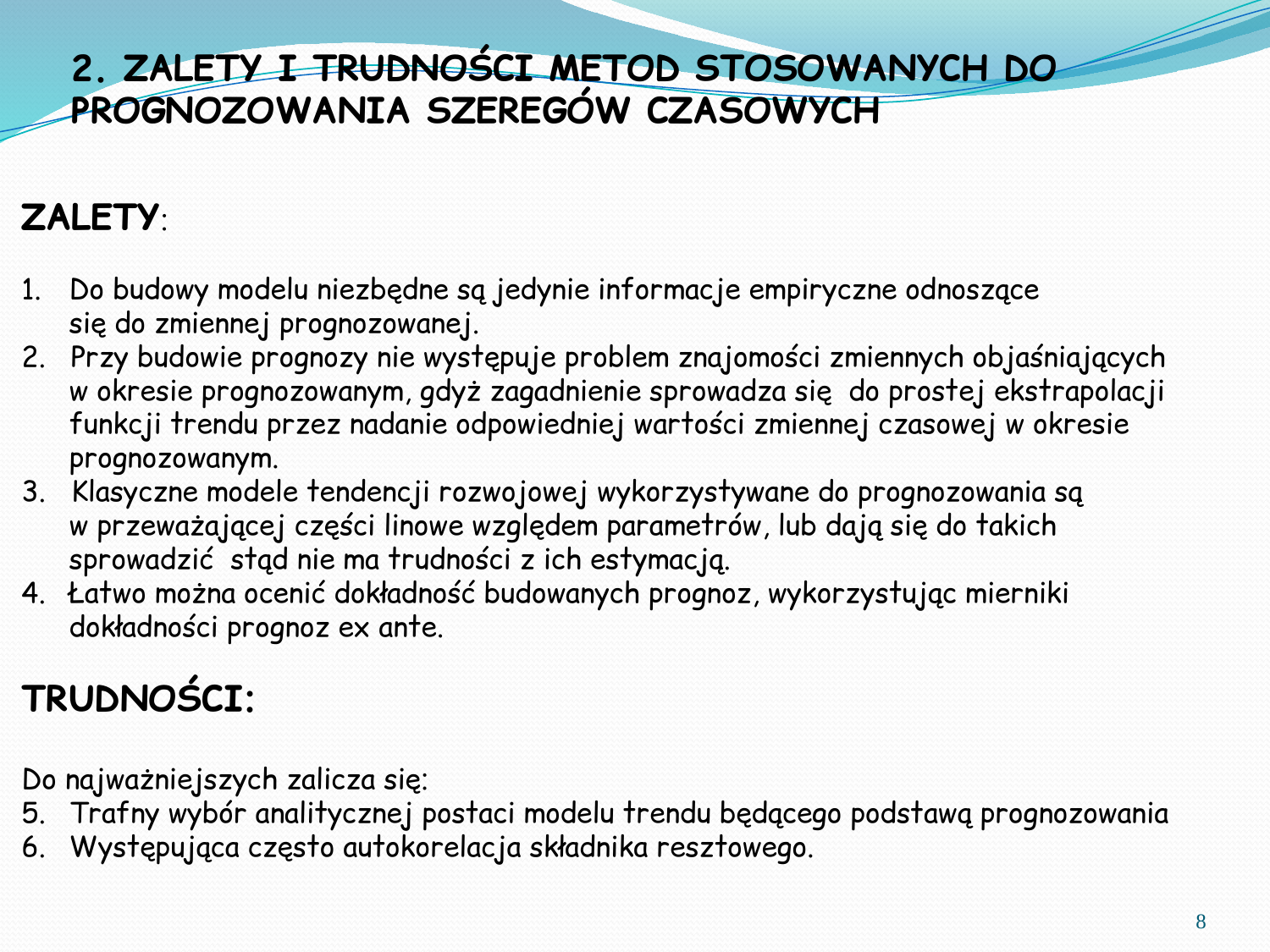

2. ZALETY I TRUDNOŚCI METOD STOSOWANYCH DO PROGNOZOWANIA SZEREGÓW CZASOWYCH
ZALETY:

Do budowy modelu niezbędne są jedynie informacje empiryczne odnoszące
	się do zmiennej prognozowanej.
2.   Przy budowie prognozy nie występuje problem znajomości zmiennych objaśniających
	w okresie prognozowanym, gdyż zagadnienie sprowadza się  do prostej ekstrapolacji
	funkcji trendu przez nadanie odpowiedniej wartości zmiennej czasowej w okresie
	prognozowanym.
3.   Klasyczne modele tendencji rozwojowej wykorzystywane do prognozowania są
	w przeważającej części linowe względem parametrów, lub dają się do takich
	sprowadzić  stąd nie ma trudności z ich estymacją.
Łatwo można ocenić dokładność budowanych prognoz, wykorzystując mierniki
	dokładności prognoz ex ante.

TRUDNOŚCI:

Do najważniejszych zalicza się:
Trafny wybór analitycznej postaci modelu trendu będącego podstawą prognozowania
Występująca często autokorelacja składnika resztowego.
8